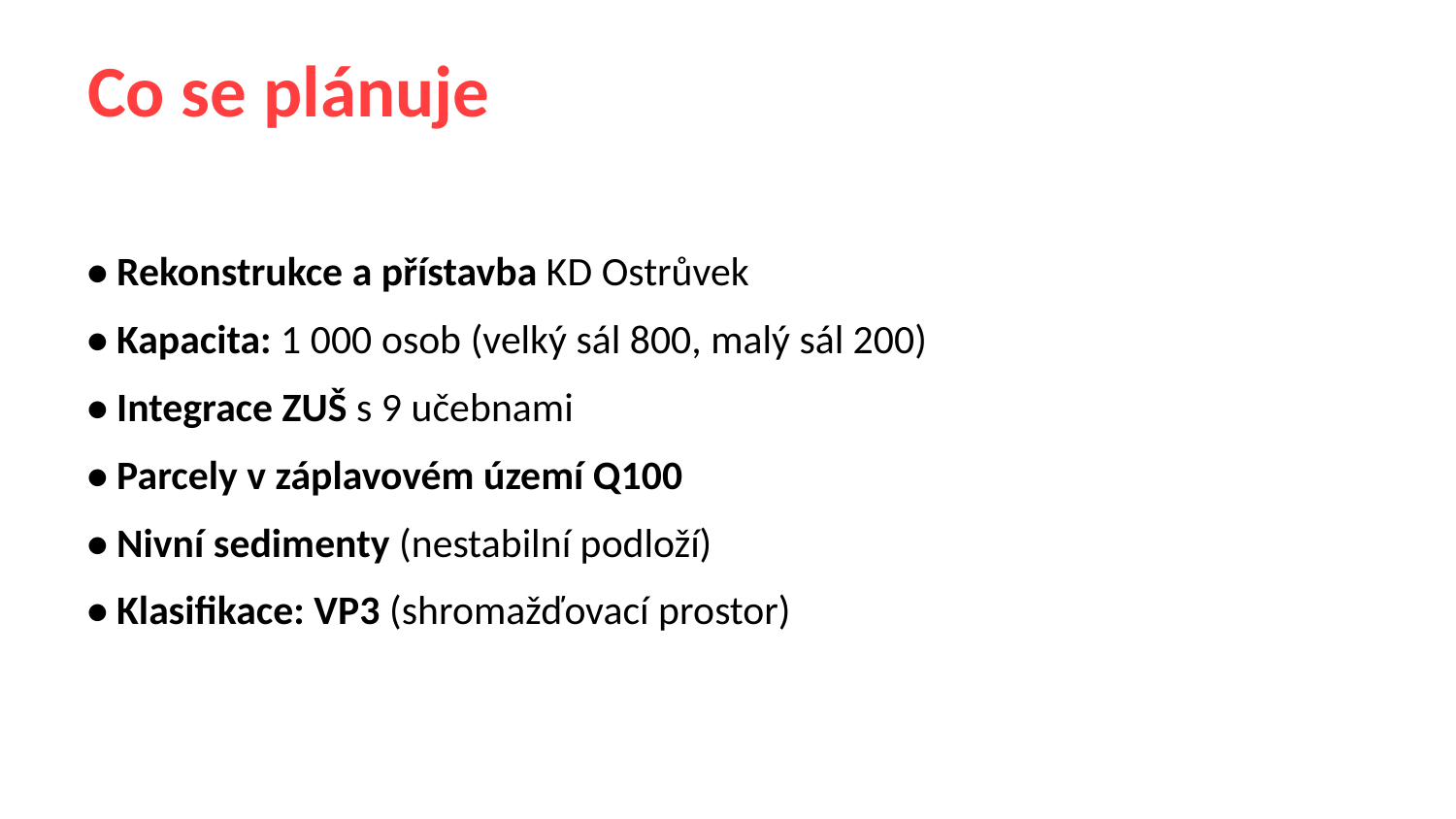

Co se plánuje
• Rekonstrukce a přístavba KD Ostrůvek
• Kapacita: 1 000 osob (velký sál 800, malý sál 200)
• Integrace ZUŠ s 9 učebnami
• Parcely v záplavovém území Q100
• Nivní sedimenty (nestabilní podloží)
• Klasifikace: VP3 (shromažďovací prostor)